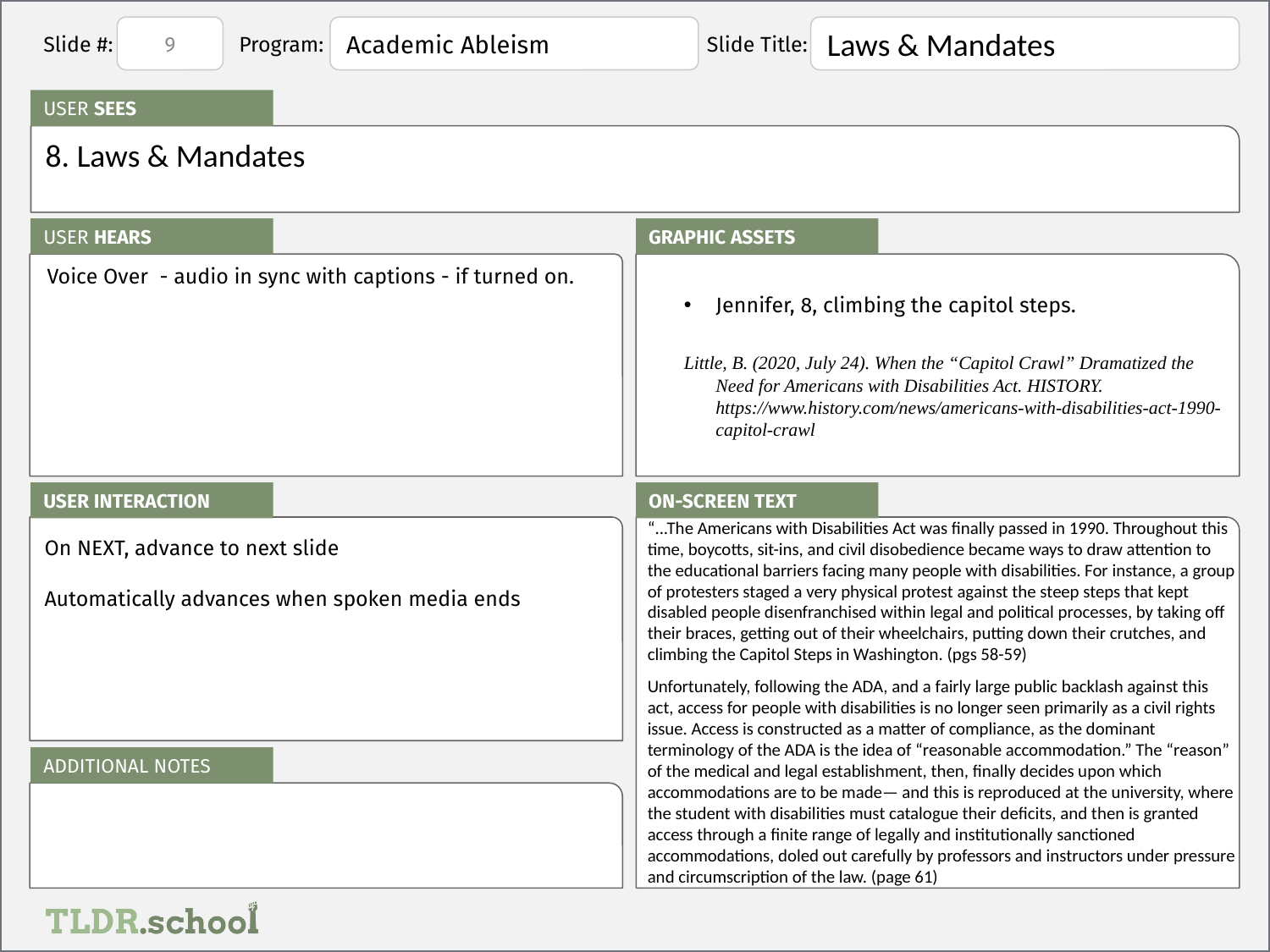

Academic Ableism
9
# Laws & Mandates
8. Laws & Mandates

Voice Over  - audio in sync with captions - if turned on.

Jennifer, 8, climbing the capitol steps.

Little, B. (2020, July 24). When the “Capitol Crawl” Dramatized the Need for Americans with Disabilities Act. HISTORY. https://www.history.com/news/americans-with-disabilities-act-1990-capitol-crawl
“...The Americans with Disabilities Act was finally passed in 1990. Throughout this time, boycotts, sit-ins, and civil disobedience became ways to draw attention to the educational barriers facing many people with disabilities. For instance, a group of protesters staged a very physical protest against the steep steps that kept disabled people disenfranchised within legal and political processes, by taking off their braces, getting out of their wheelchairs, putting down their crutches, and climbing the Capitol Steps in Washington. (pgs 58-59)
Unfortunately, following the ADA, and a fairly large public backlash against this act, access for people with disabilities is no longer seen primarily as a civil rights issue. Access is constructed as a matter of compliance, as the dominant terminology of the ADA is the idea of “reasonable accommodation.” The “reason” of the medical and legal establishment, then, finally decides upon which accommodations are to be made— and this is reproduced at the university, where the student with disabilities must catalogue their deficits, and then is granted access through a finite range of legally and institutionally sanctioned accommodations, doled out carefully by professors and instructors under pressure and circumscription of the law. (page 61)
On NEXT, advance to next slide

Automatically advances when spoken media ends